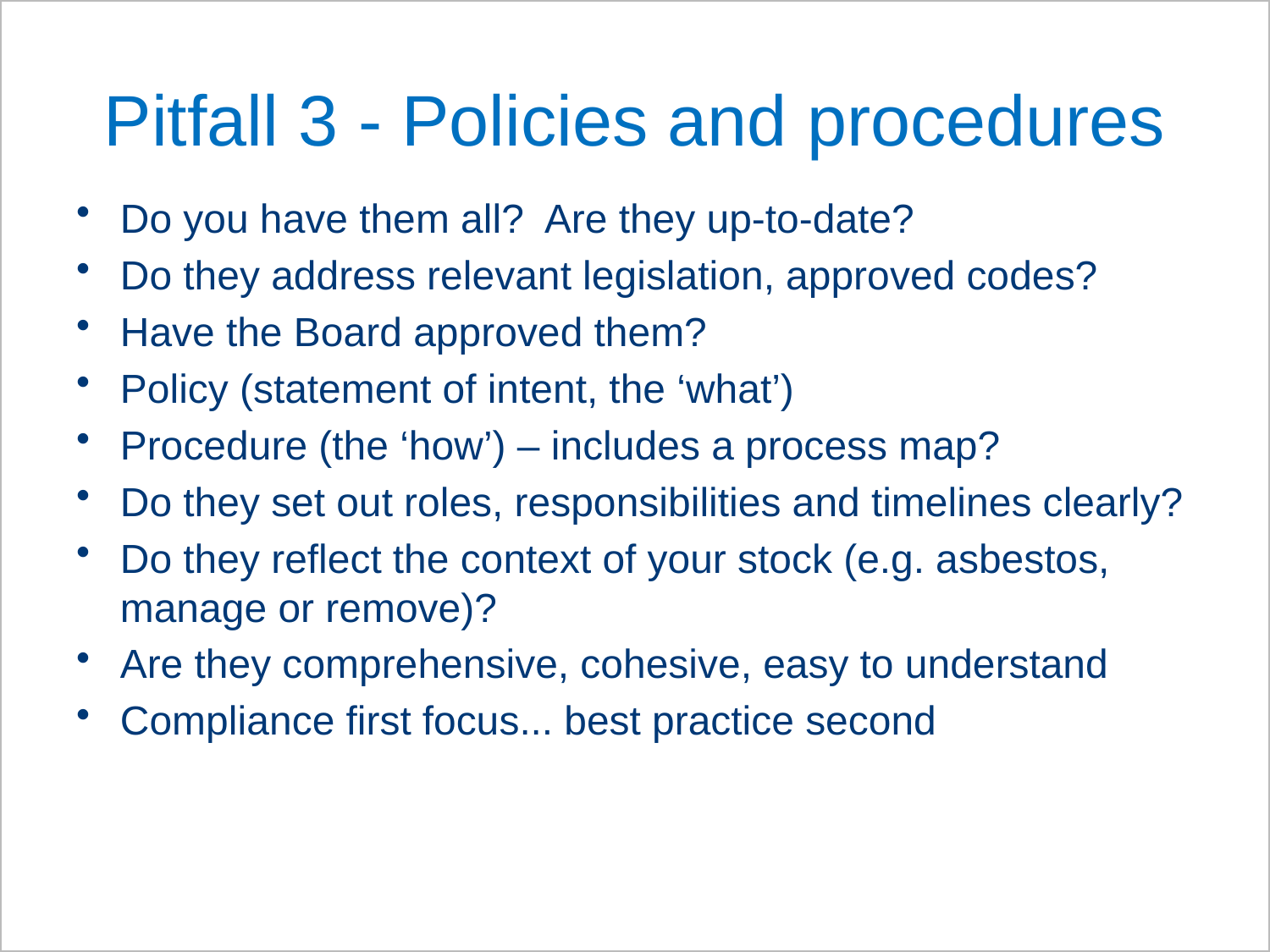

# Pitfall 3 - Policies and procedures
Do you have them all?  Are they up-to-date?
Do they address relevant legislation, approved codes?
Have the Board approved them?
Policy (statement of intent, the ‘what’)
Procedure (the ‘how’) – includes a process map?
Do they set out roles, responsibilities and timelines clearly?
Do they reflect the context of your stock (e.g. asbestos, manage or remove)?
Are they comprehensive, cohesive, easy to understand
Compliance first focus... best practice second